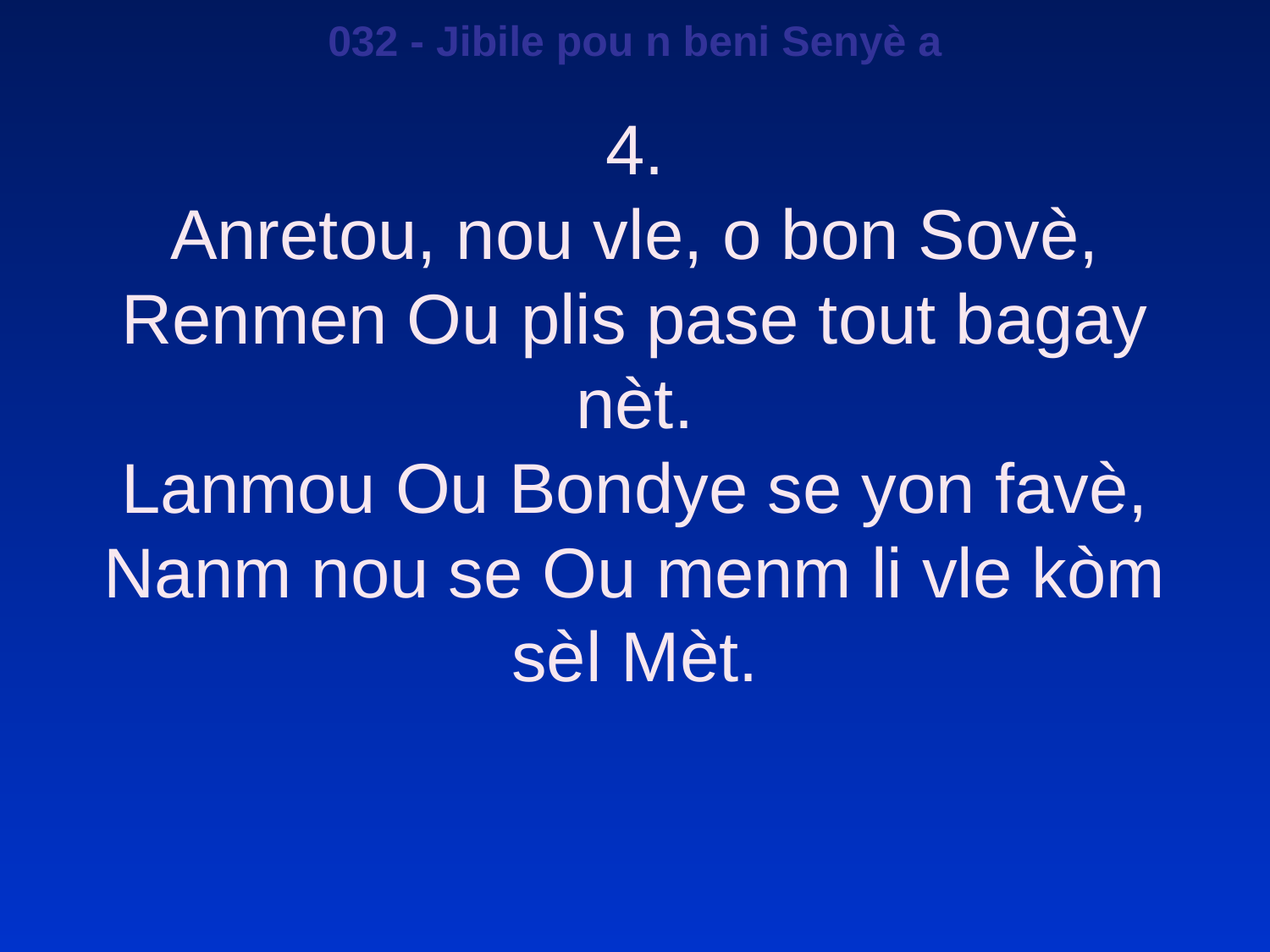

032 - Jibile pou n beni Senyè a
4.
Anretou, nou vle, o bon Sovè,
Renmen Ou plis pase tout bagay nèt.
Lanmou Ou Bondye se yon favè,
Nanm nou se Ou menm li vle kòm sèl Mèt.